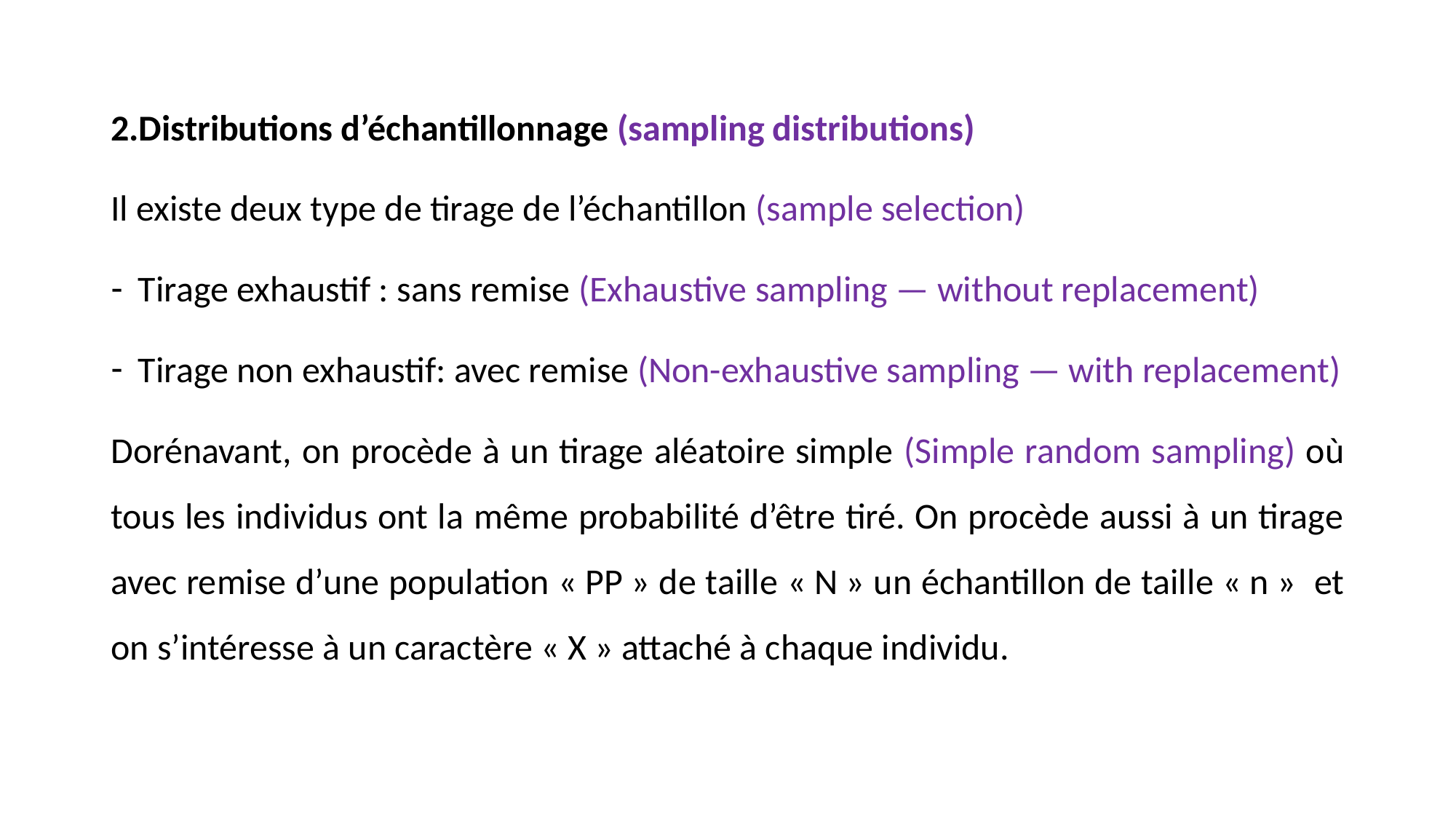

2.Distributions d’échantillonnage (sampling distributions)
Il existe deux type de tirage de l’échantillon (sample selection)
Tirage exhaustif : sans remise (Exhaustive sampling — without replacement)
Tirage non exhaustif: avec remise (Non-exhaustive sampling — with replacement)
Dorénavant, on procède à un tirage aléatoire simple (Simple random sampling) où tous les individus ont la même probabilité d’être tiré. On procède aussi à un tirage avec remise d’une population « PP » de taille « N » un échantillon de taille « n »  et on s’intéresse à un caractère « X » attaché à chaque individu.